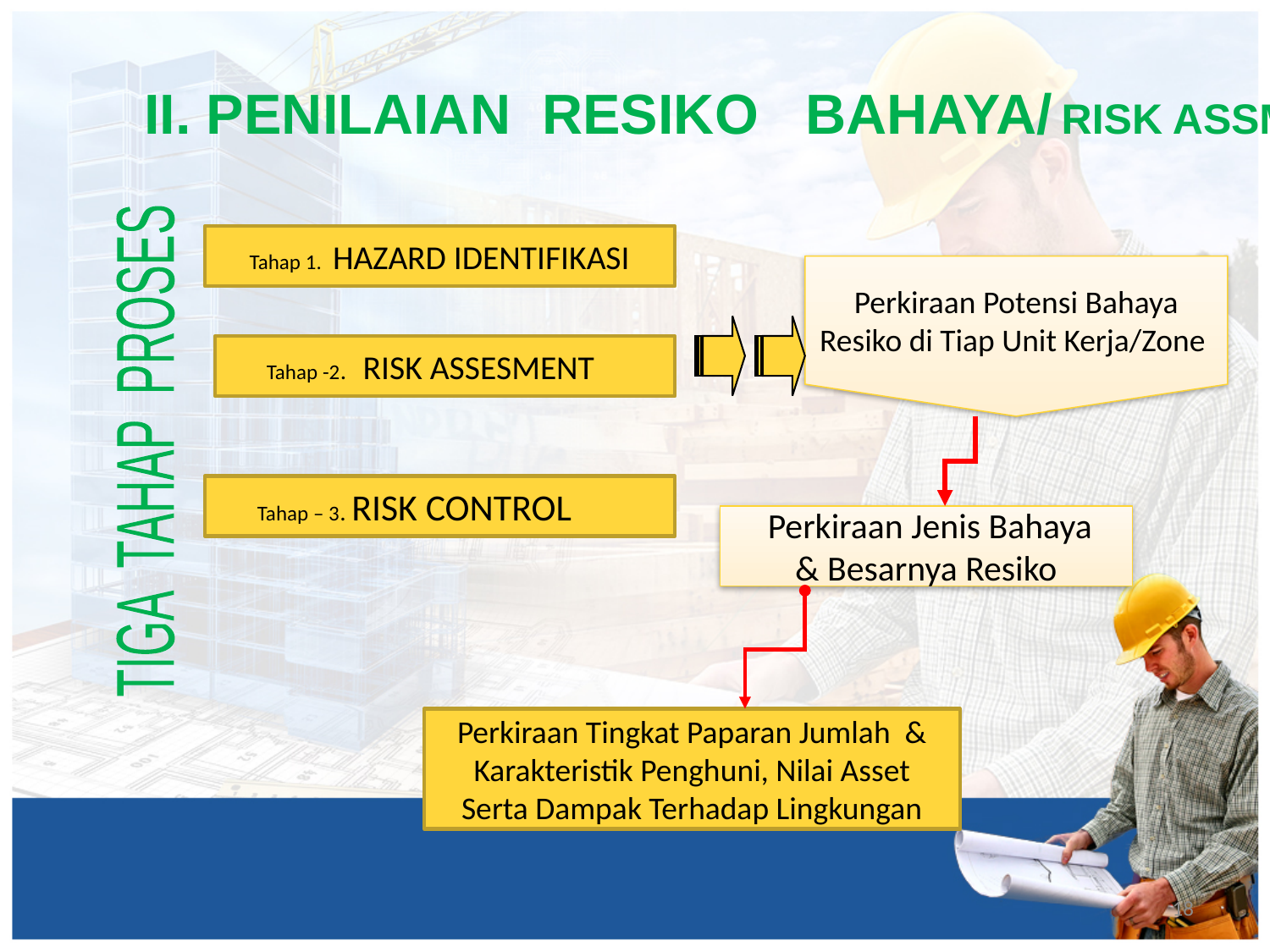

II. PENILAIAN  RESIKO   BAHAYA/ RISK ASSMENT
Tahap 1.  HAZARD IDENTIFIKASI
Perkiraan Potensi Bahaya
Resiko di Tiap Unit Kerja/Zone

Tahap -2.   RISK ASSESMENT
TIGA  TAHAP  PROSES
Tahap – 3. RISK CONTROL
 Perkiraan Jenis Bahaya
& Besarnya Resiko
Perkiraan Tingkat Paparan Jumlah  &
Karakteristik Penghuni, Nilai Asset
Serta Dampak Terhadap Lingkungan
18